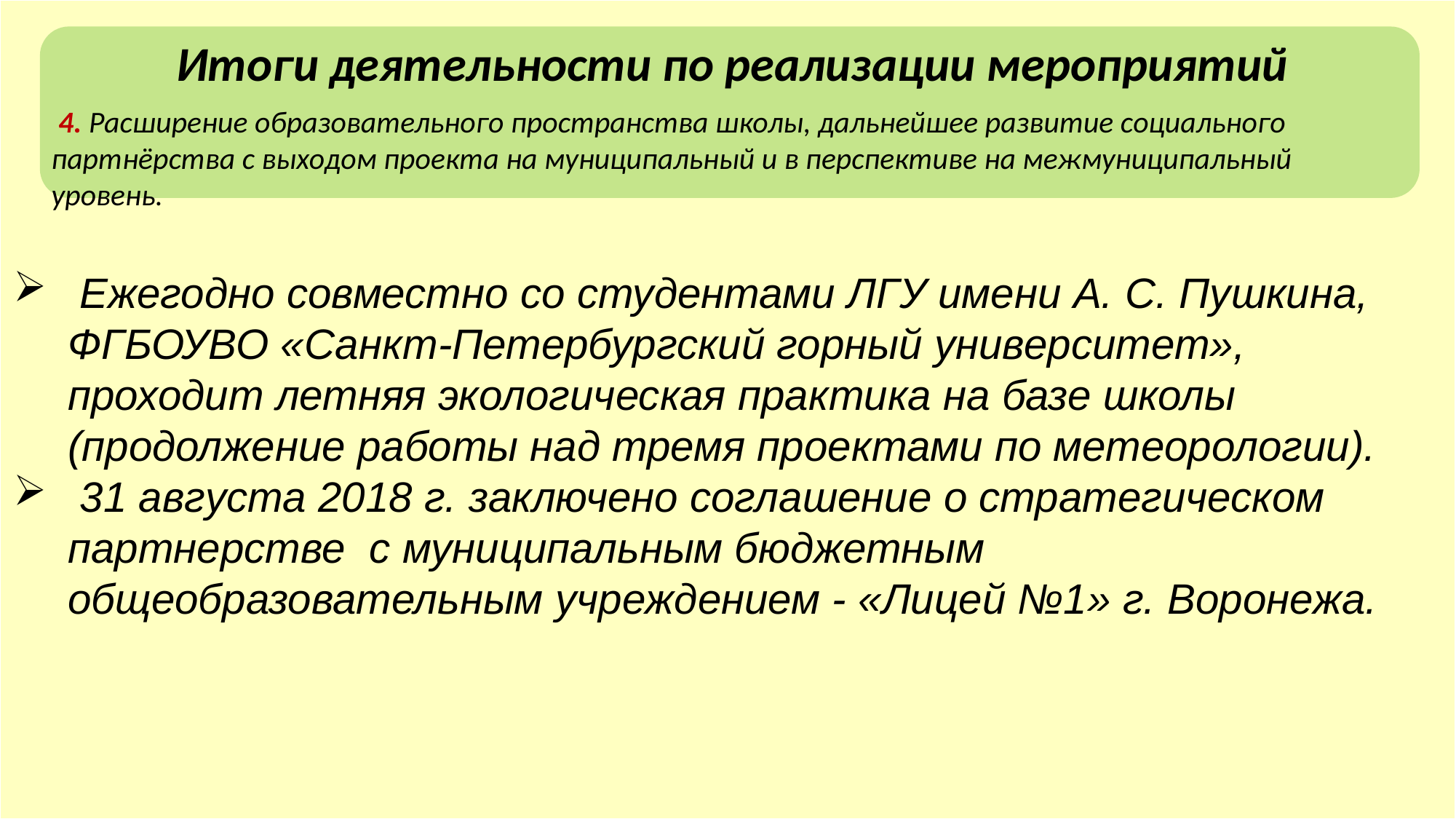

Итоги деятельности по реализации мероприятий

 4. Расширение образовательного пространства школы, дальнейшее развитие социального партнёрства с выходом проекта на муниципальный и в перспективе на межмуниципальный уровень.

 Ежегодно совместно со студентами ЛГУ имени А. С. Пушкина, ФГБОУВО «Санкт-Петербургский горный университет», проходит летняя экологическая практика на базе школы (продолжение работы над тремя проектами по метеорологии).
 31 августа 2018 г. заключено соглашение о стратегическом партнерстве ­ с муниципальным бюджетным общеобразовательным учреждением - «Лицей №1» г. Воронежа.